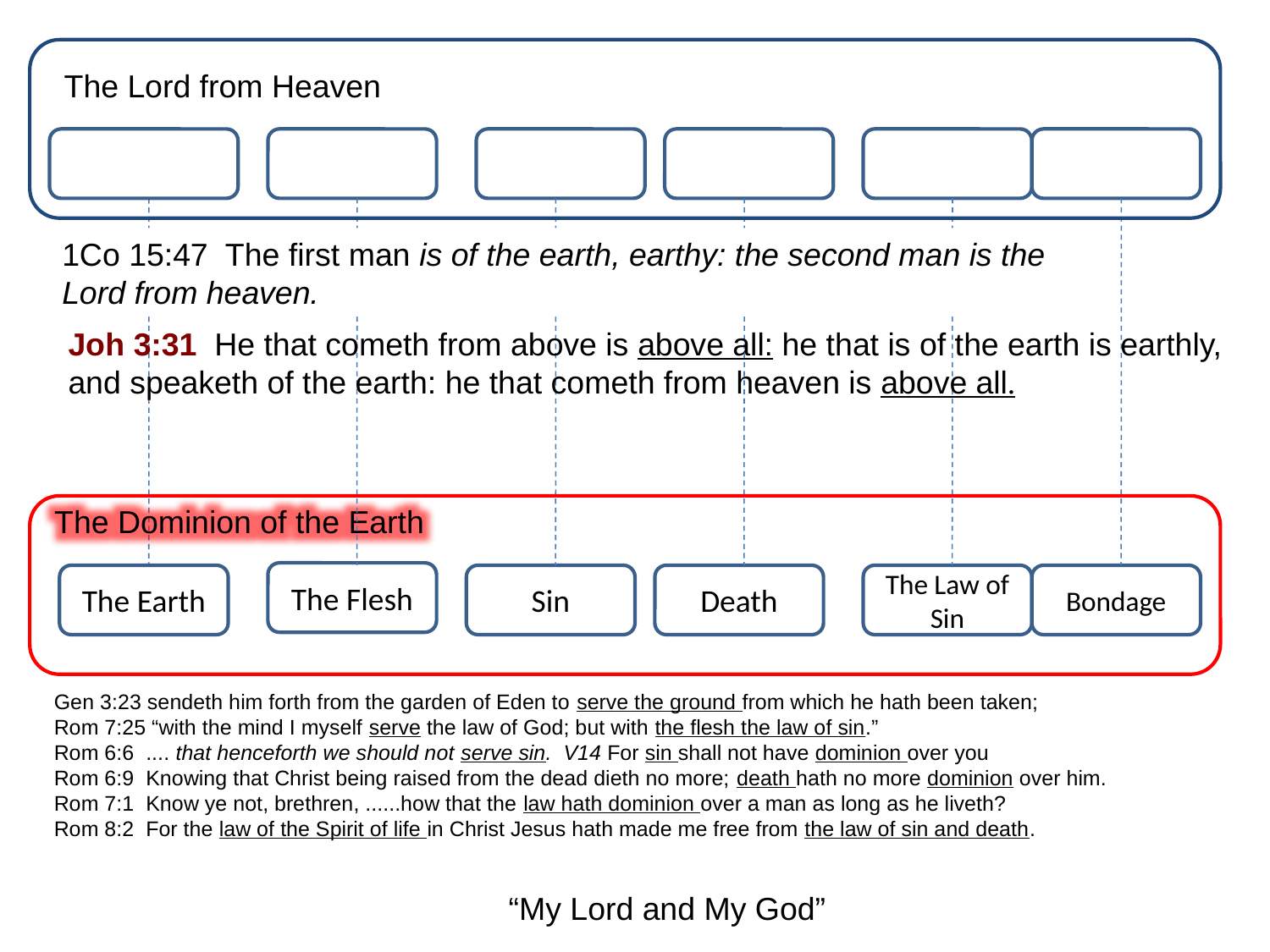

The Lord from Heaven
The Heaven
The Spirit
Righteous
Life
The Law of God
Liberty
1Co 15:47  The first man is of the earth, earthy: the second man is the Lord from heaven.
Joh 3:31  He that cometh from above is above all: he that is of the earth is earthly,
and speaketh of the earth: he that cometh from heaven is above all.

The Dominion of the Earth
The Flesh
The Earth
Sin
Death
The Law of Sin
Bondage
Gen 3:23 sendeth him forth from the garden of Eden to serve the ground from which he hath been taken;
Rom 7:25 “with the mind I myself serve the law of God; but with the flesh the law of sin.”
Rom 6:6  .... that henceforth we should not serve sin.  V14 For sin shall not have dominion over you
Rom 6:9  Knowing that Christ being raised from the dead dieth no more; death hath no more dominion over him.
Rom 7:1  Know ye not, brethren, ......how that the law hath dominion over a man as long as he liveth?
Rom 8:2  For the law of the Spirit of life in Christ Jesus hath made me free from the law of sin and death.